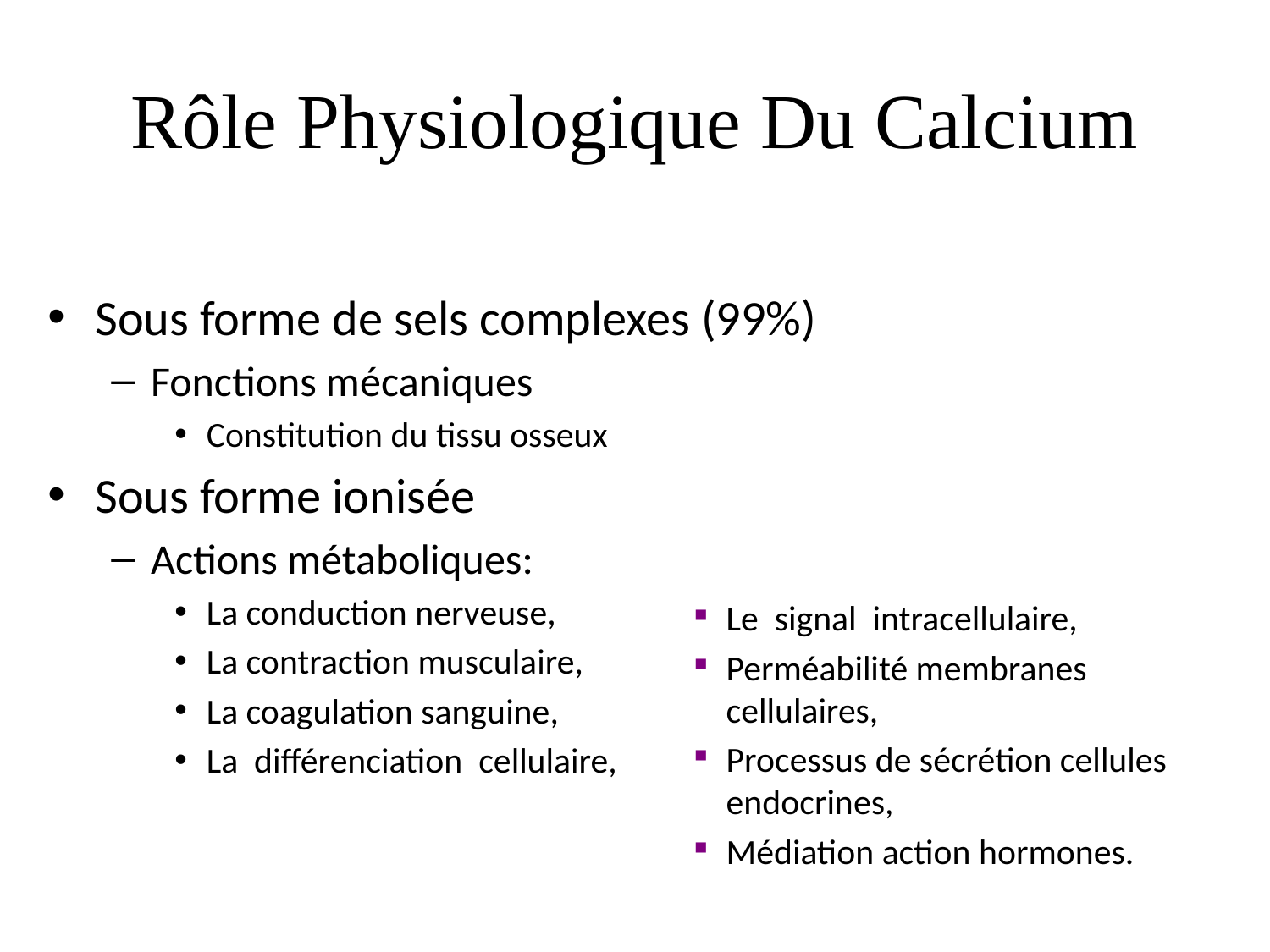

# Rôle Physiologique Du Calcium
Sous forme de sels complexes (99%)
Fonctions mécaniques
Constitution du tissu osseux
Sous forme ionisée
Actions métaboliques:
La conduction nerveuse,
La contraction musculaire,
La coagulation sanguine,
La  différenciation  cellulaire,
Le  signal  intracellulaire,
Perméabilité membranes cellulaires,
Processus de sécrétion cellules endocrines,
Médiation action hormones.